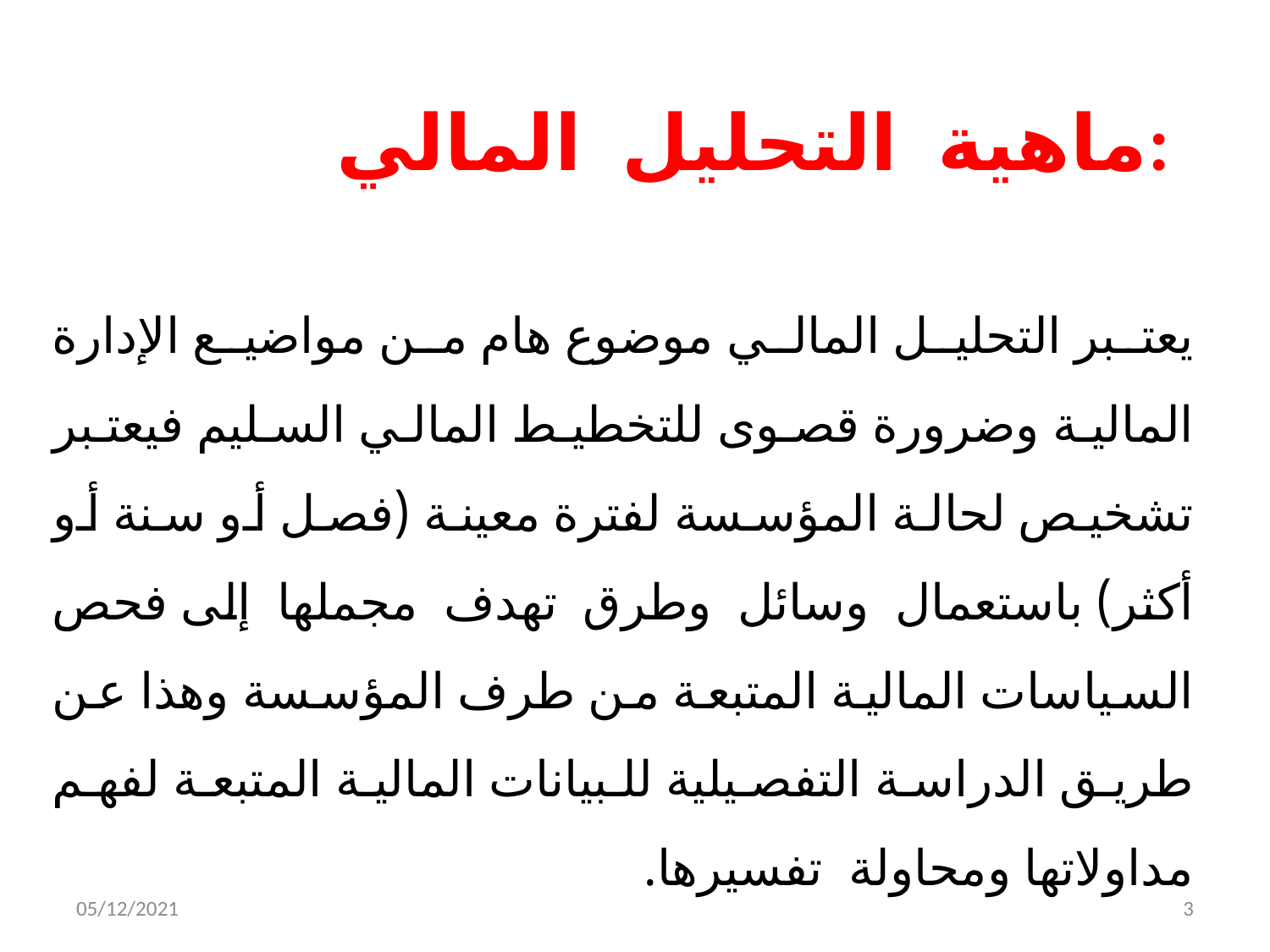

# ماهية  التحليل  المالي:
يعتبر التحليل المالي موضوع هام من مواضيع الإدارة المالية وضرورة قصوى للتخطيط المالي السليم فيعتبر تشخيص لحالة المؤسسة لفترة معينة (فصل أو سنة أو أكثر) باستعمال  وسائل  وطرق  تهدف  مجملها  إلى فحص السياسات المالية المتبعة من طرف المؤسسة وهذا عن طريق الدراسة التفصيلية للبيانات المالية المتبعة لفهم مداولاتها ومحاولة  تفسيرها.
05/12/2021
3